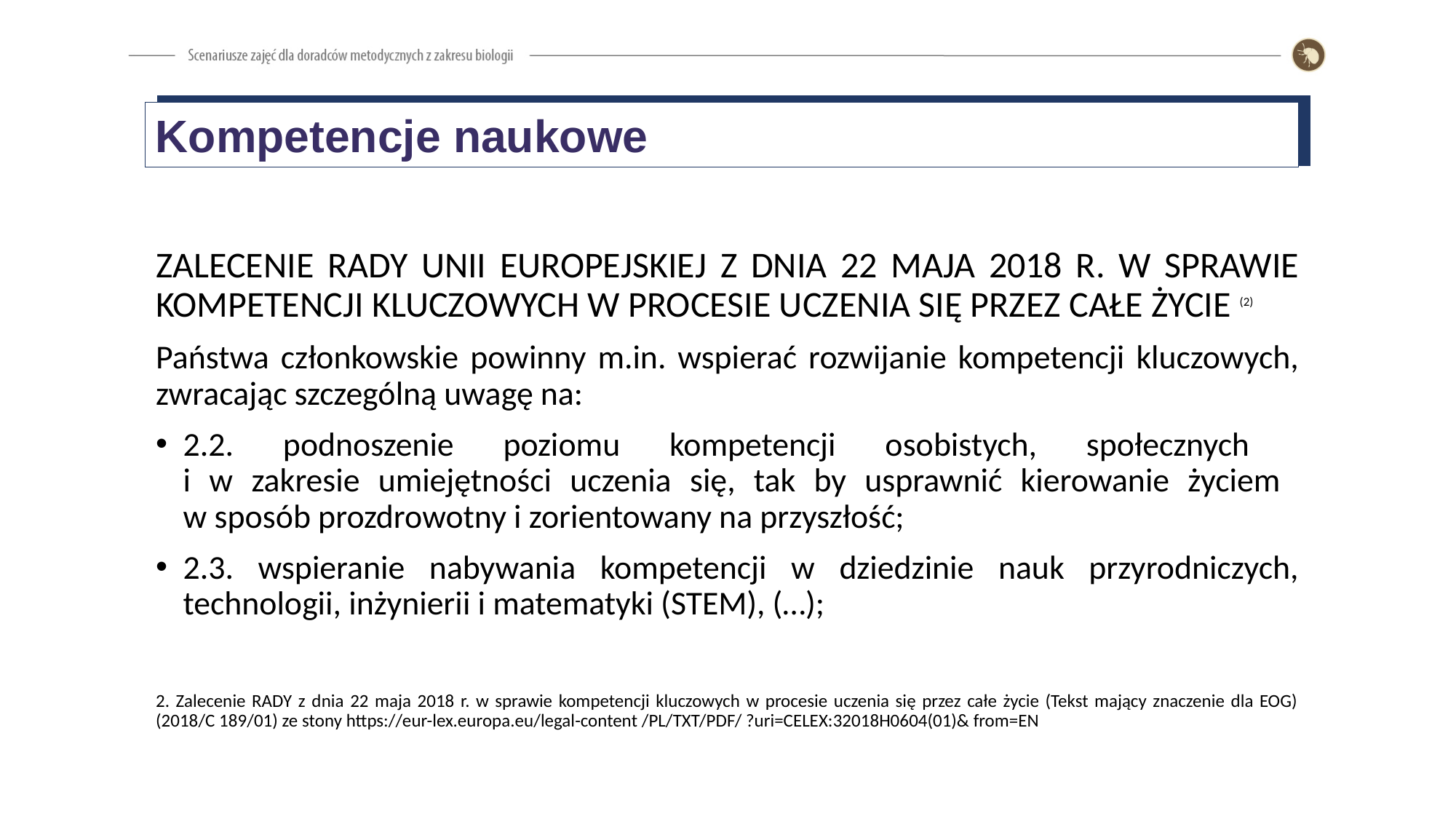

Kompetencje naukowe
ZALECENIE RADY UNII EUROPEJSKIEJ Z DNIA 22 MAJA 2018 R. W SPRAWIE KOMPETENCJI KLUCZOWYCH W PROCESIE UCZENIA SIĘ PRZEZ CAŁE ŻYCIE (2)
Państwa członkowskie powinny m.in. wspierać rozwijanie kompetencji kluczowych, zwracając szczególną uwagę na:
2.2. podnoszenie poziomu kompetencji osobistych, społecznych
i w zakresie umiejętności uczenia się, tak by usprawnić kierowanie życiem
w sposób prozdrowotny i zorientowany na przyszłość;
2.3. wspieranie nabywania kompetencji w dziedzinie nauk przyrodniczych, technologii, inżynierii i matematyki (STEM), (…);

2. Zalecenie RADY z dnia 22 maja 2018 r. w sprawie kompetencji kluczowych w procesie uczenia się przez całe życie (Tekst mający znaczenie dla EOG)(2018/C 189/01) ze stony https://eur-lex.europa.eu/legal-content /PL/TXT/PDF/ ?uri=CELEX:32018H0604(01)& from=EN